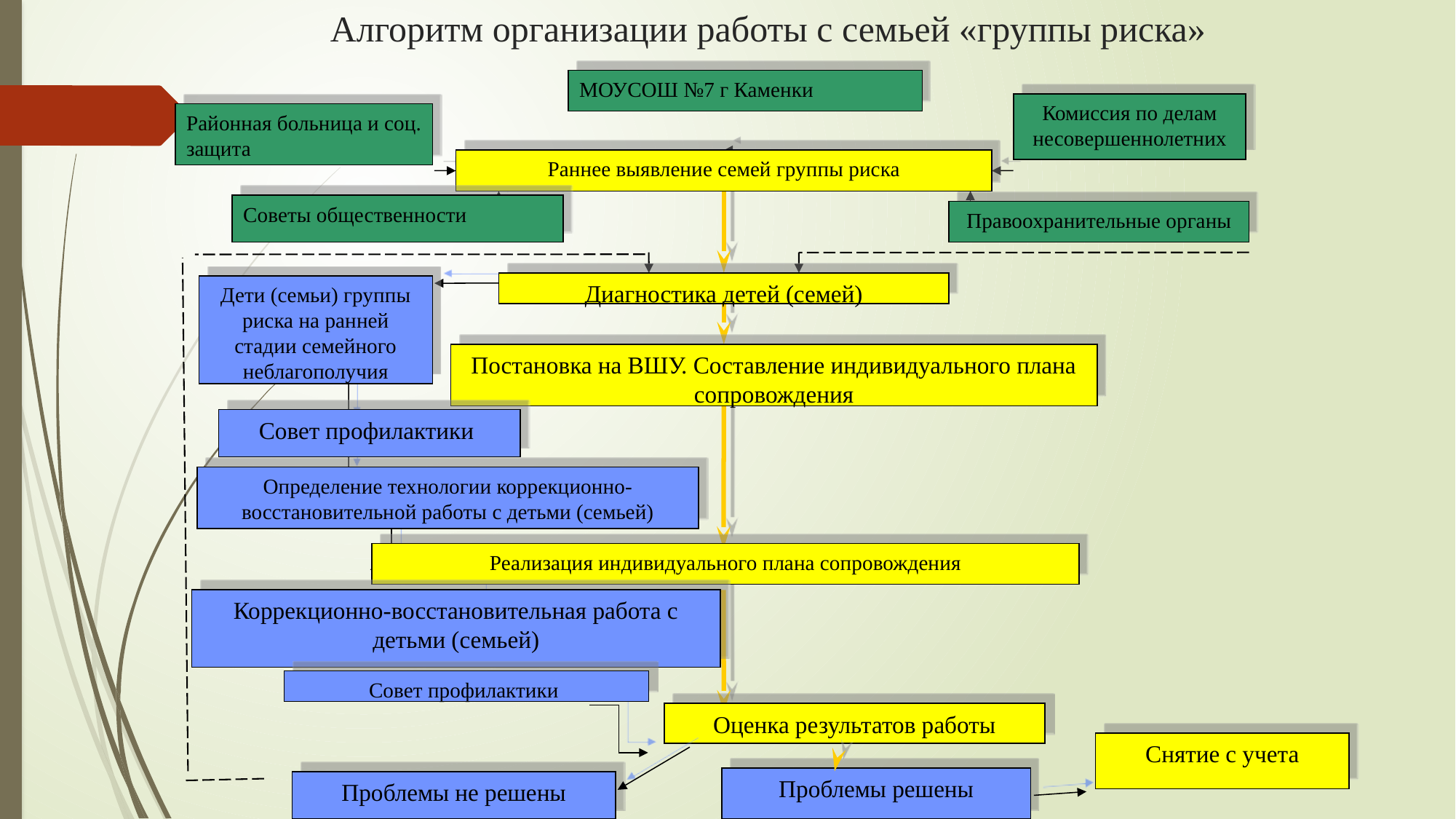

# Алгоритм организации работы с семьей «группы риска»
МОУСОШ №7 г Каменки
Комиссия по делам несовершеннолетних
Районная больница и соц. защита

Раннее выявление семей группы риска

Советы общественности
Правоохранительные органы

Диагностика детей (семей)
Дети (семьи) группы риска на ранней стадии семейного неблагополучия

Постановка на ВШУ. Составление индивидуального плана сопровождения
Совет профилактики

Определение технологии коррекционно-восстановительной работы с детьми (семьей)
Реализация индивидуального плана сопровождения
Коррекционно-восстановительная работа с детьми (семьей)

Совет профилактики
Оценка результатов работы
Снятие с учета

Проблемы решены
Проблемы не решены
Проблемы не решены
Проблемы  решены
Проблемы  решены
Проблемы не решены

Снятие с учета ребенка (семьи)
Возврат ребенка (семьи) в группу «норма»